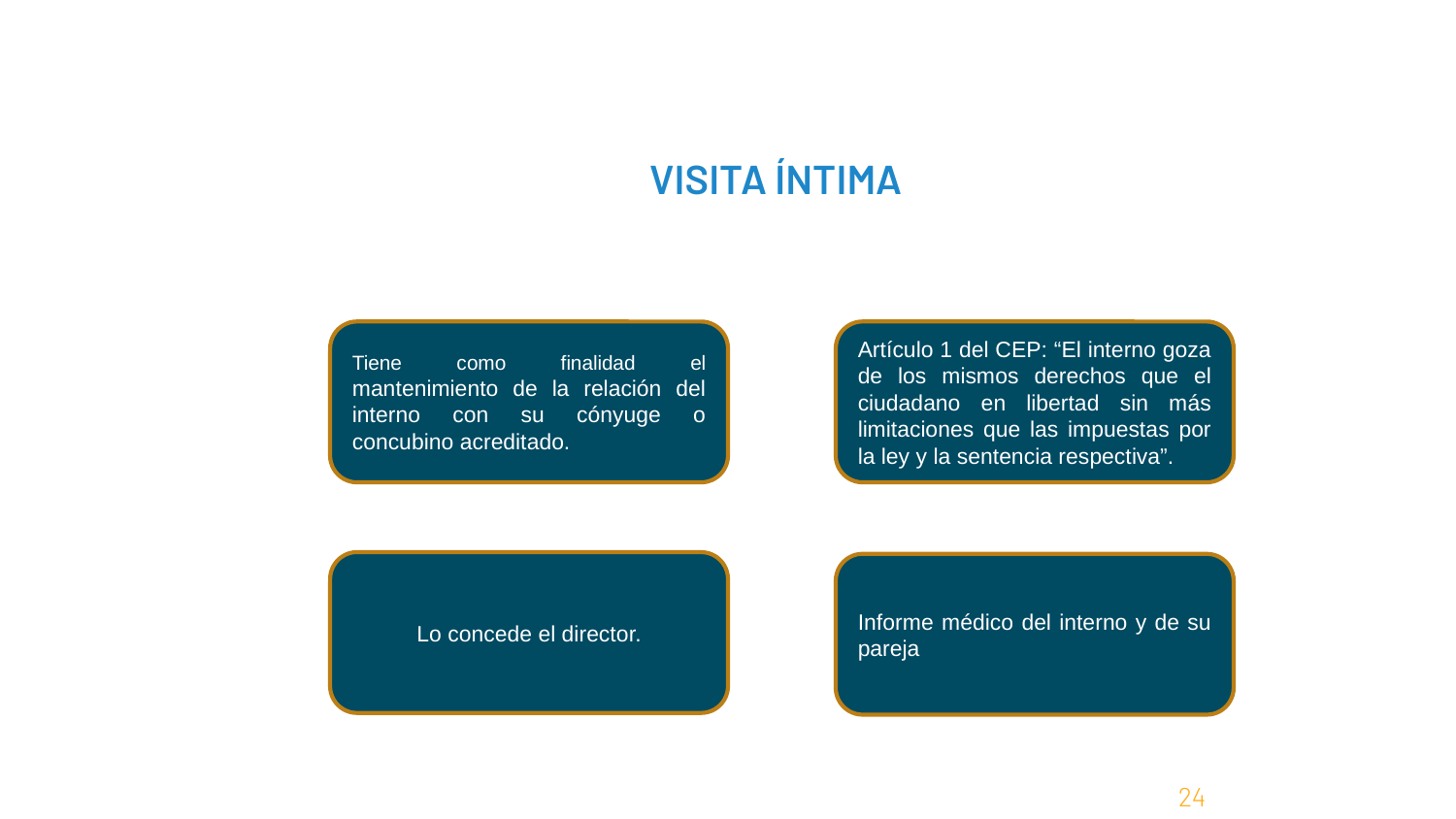

# VISITA ÍNTIMA
Artículo 1 del CEP: “El interno goza de los mismos derechos que el ciudadano en libertad sin más limitaciones que las impuestas por la ley y la sentencia respectiva”.
Tiene como finalidad el mantenimiento de la relación del interno con su cónyuge o concubino acreditado.
Lo concede el director.
Informe médico del interno y de su pareja
24